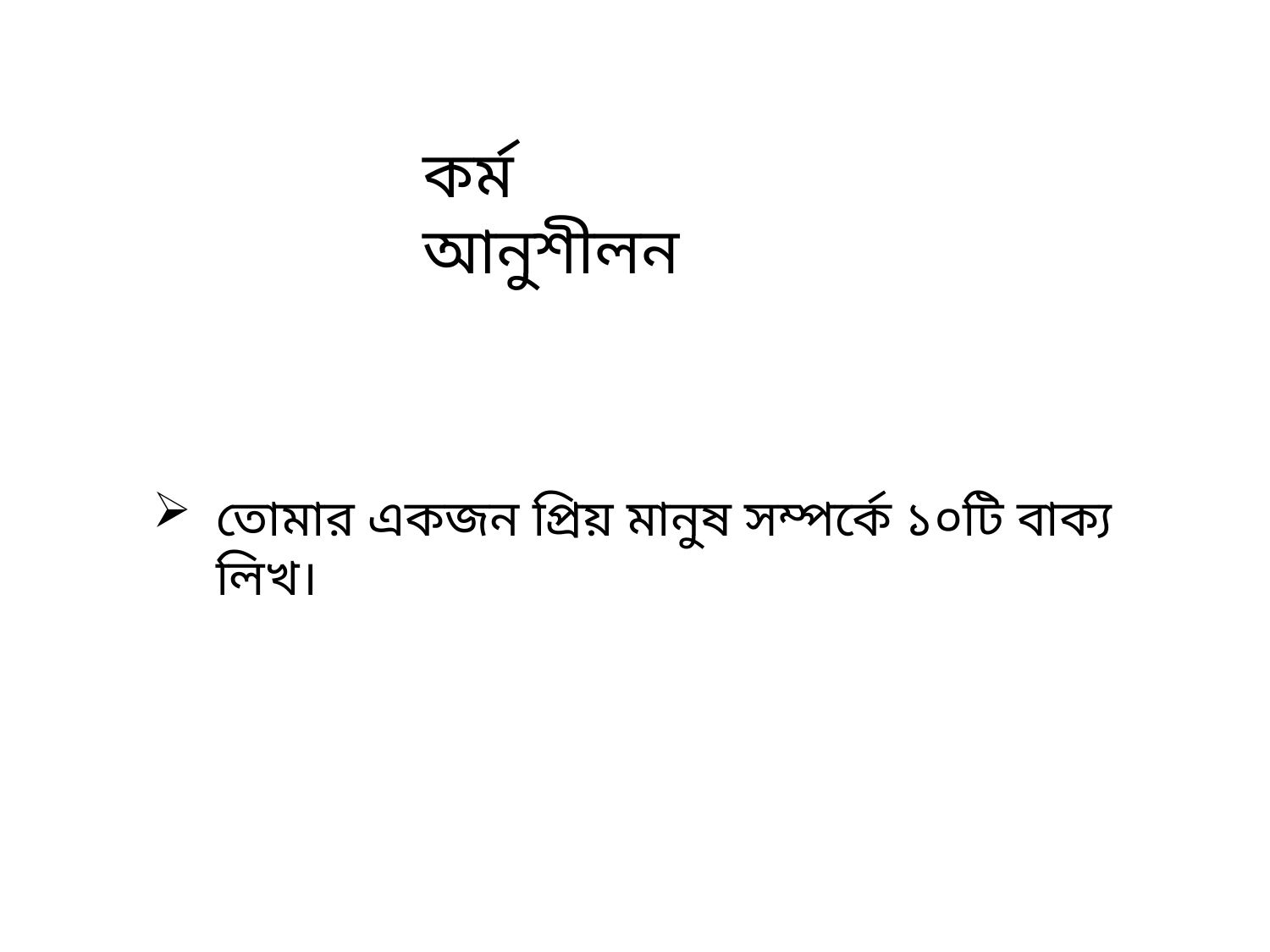

কর্ম আনুশীলন
তোমার একজন প্রিয় মানুষ সম্পর্কে ১০টি বাক্য লিখ।